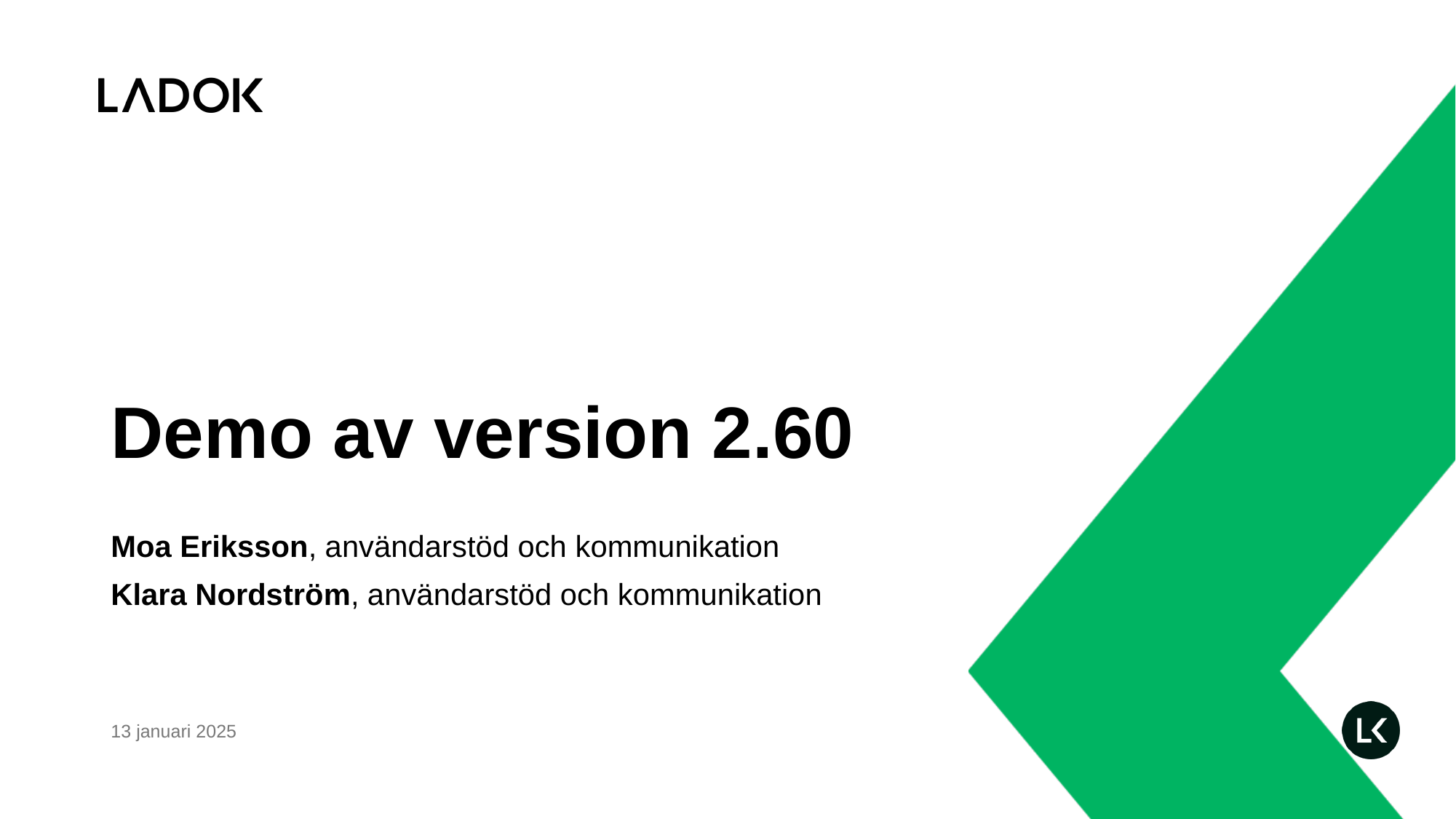

# Demo av version 2.60
Moa Eriksson, användarstöd och kommunikation
Klara Nordström, användarstöd och kommunikation

13 januari 2025